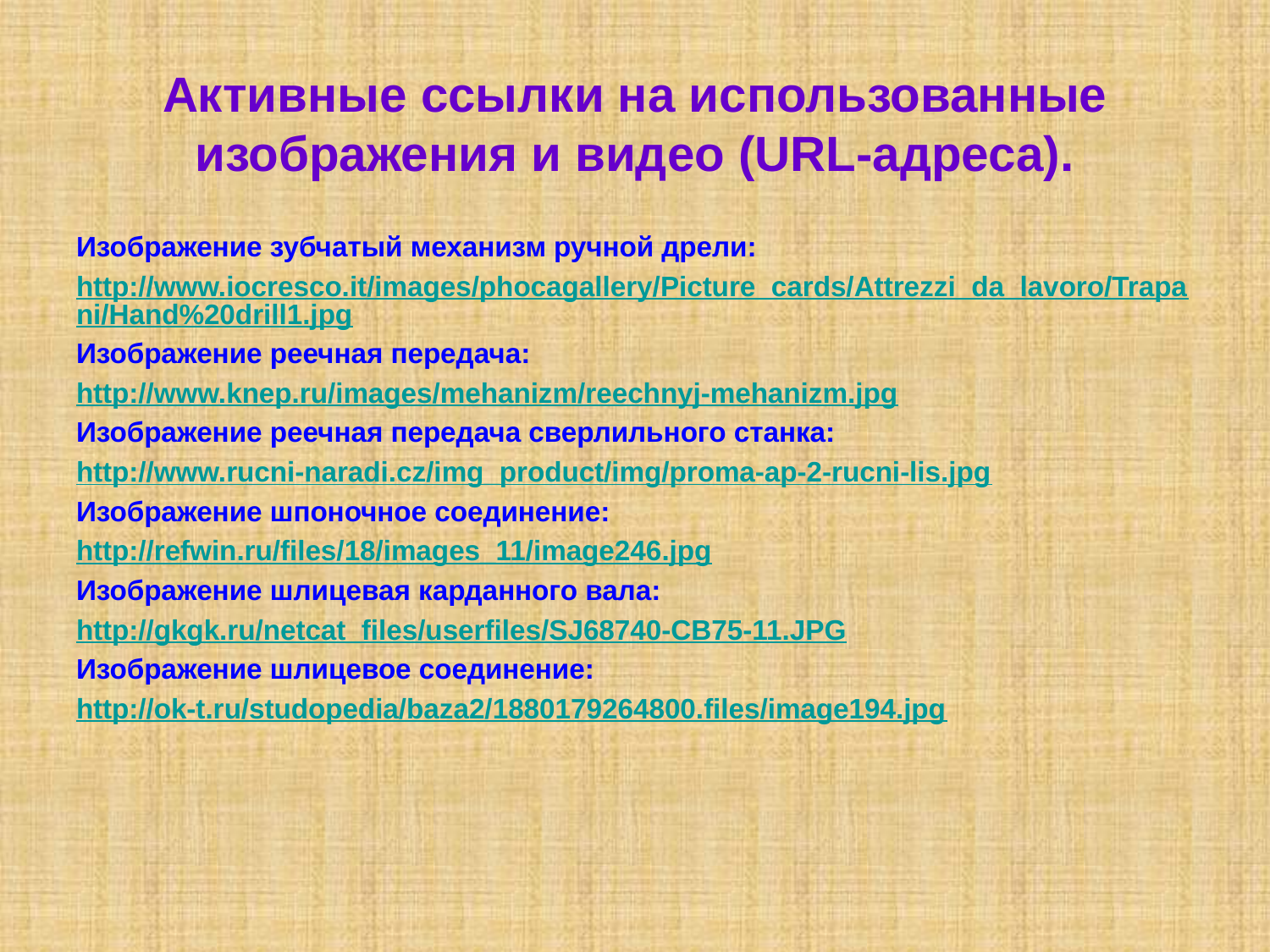

# Активные ссылки на использованные изображения и видео (URL-адреса).
Изображение зубчатый механизм ручной дрели:
http://www.iocresco.it/images/phocagallery/Picture_cards/Attrezzi_da_lavoro/Trapani/Hand%20drill1.jpg
Изображение реечная передача:
http://www.knep.ru/images/mehanizm/reechnyj-mehanizm.jpg
Изображение реечная передача сверлильного станка:
http://www.rucni-naradi.cz/img_product/img/proma-ap-2-rucni-lis.jpg
Изображение шпоночное соединение:
http://refwin.ru/files/18/images_11/image246.jpg
Изображение шлицевая карданного вала:
http://gkgk.ru/netcat_files/userfiles/SJ68740-CB75-11.JPG
Изображение шлицевое соединение:
http://ok-t.ru/studopedia/baza2/1880179264800.files/image194.jpg